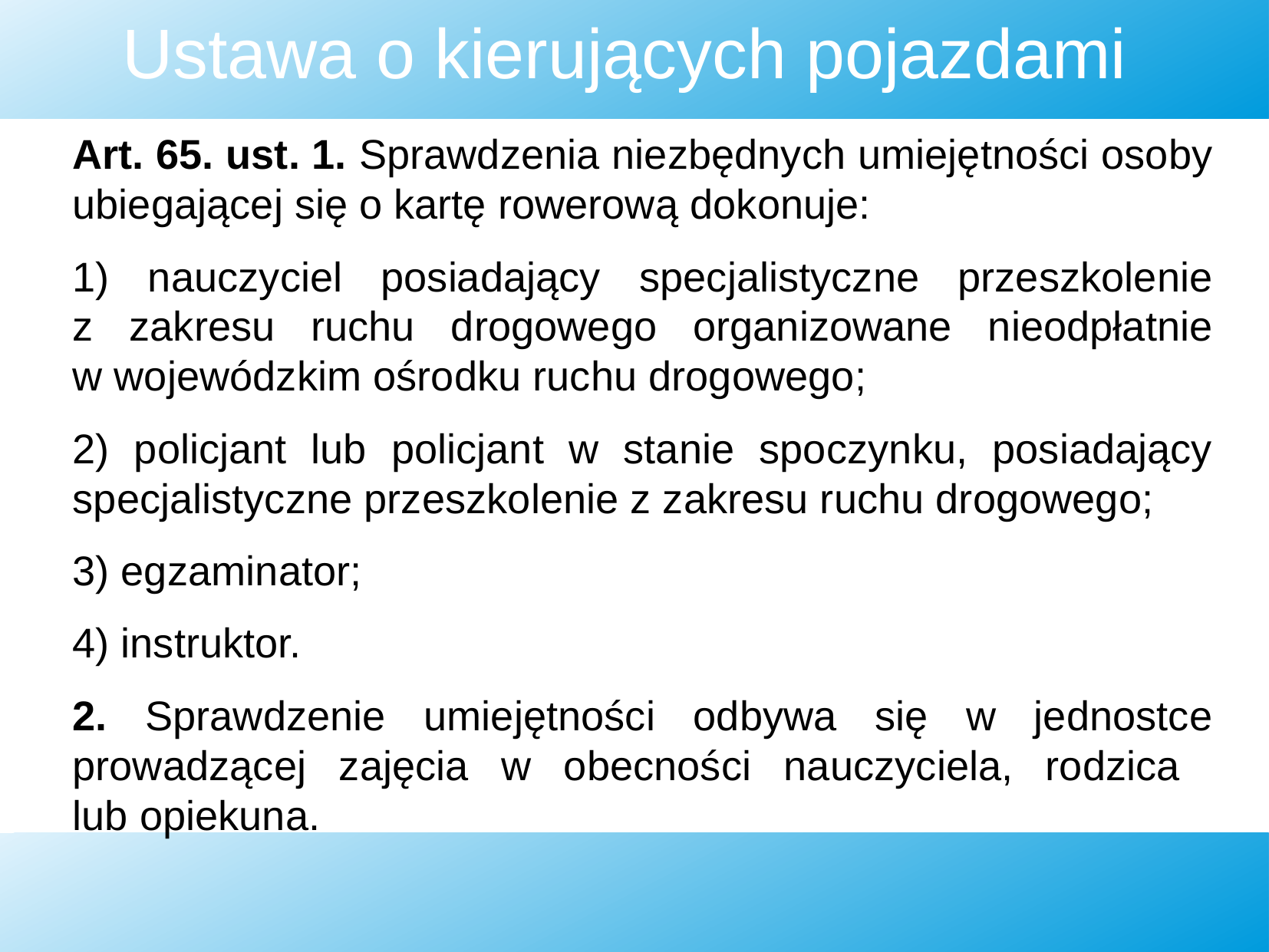

Ustawa o kierujących pojazdami
Art. 65. ust. 1. Sprawdzenia niezbędnych umiejętności osoby ubiegającej się o kartę rowerową dokonuje:
1) nauczyciel posiadający specjalistyczne przeszkolenie
z zakresu ruchu drogowego organizowane nieodpłatnie
w wojewódzkim ośrodku ruchu drogowego;
2) policjant lub policjant w stanie spoczynku, posiadający specjalistyczne przeszkolenie z zakresu ruchu drogowego;
3) egzaminator;
4) instruktor.
2. Sprawdzenie umiejętności odbywa się w jednostce prowadzącej zajęcia w obecności nauczyciela, rodzica
lub opiekuna.